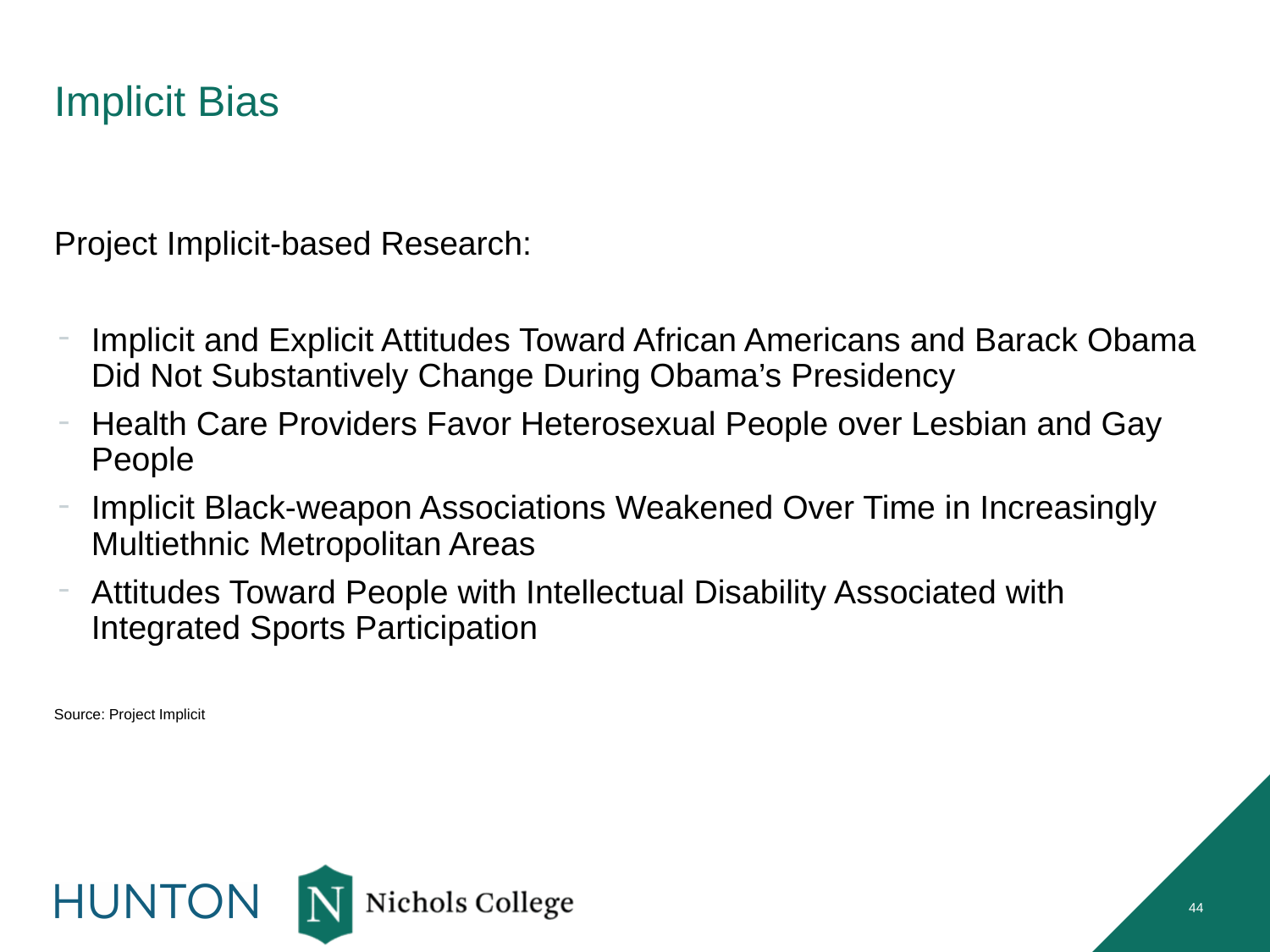

# Implicit Bias
Project Implicit-based Research:

Implicit and Explicit Attitudes Toward African Americans and Barack Obama Did Not Substantively Change During Obama’s Presidency
Health Care Providers Favor Heterosexual People over Lesbian and Gay People
Implicit Black-weapon Associations Weakened Over Time in Increasingly Multiethnic Metropolitan Areas
Attitudes Toward People with Intellectual Disability Associated with Integrated Sports Participation

Source: Project Implicit

44